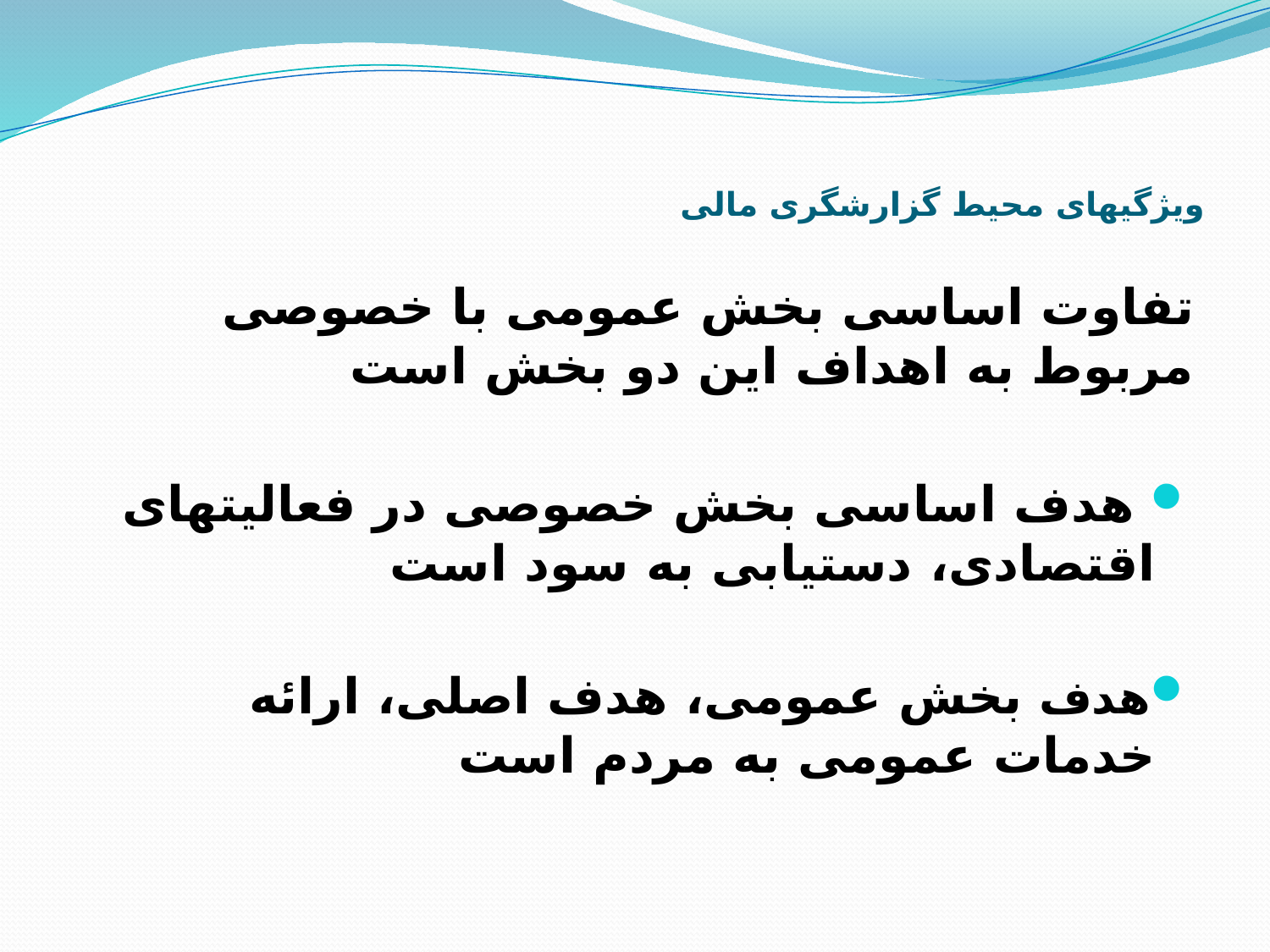

# ویژگیهای محیط گزارشگری مالی
تفاوت اساسی بخش عمومی با خصوصی مربوط به اهداف این دو بخش است

 هدف اساسی بخش خصوصی در فعالیتهای اقتصادی، دستیابی به سود است

هدف بخش عمومی، هدف اصلی، ارائه خدمات عمومی به مردم است